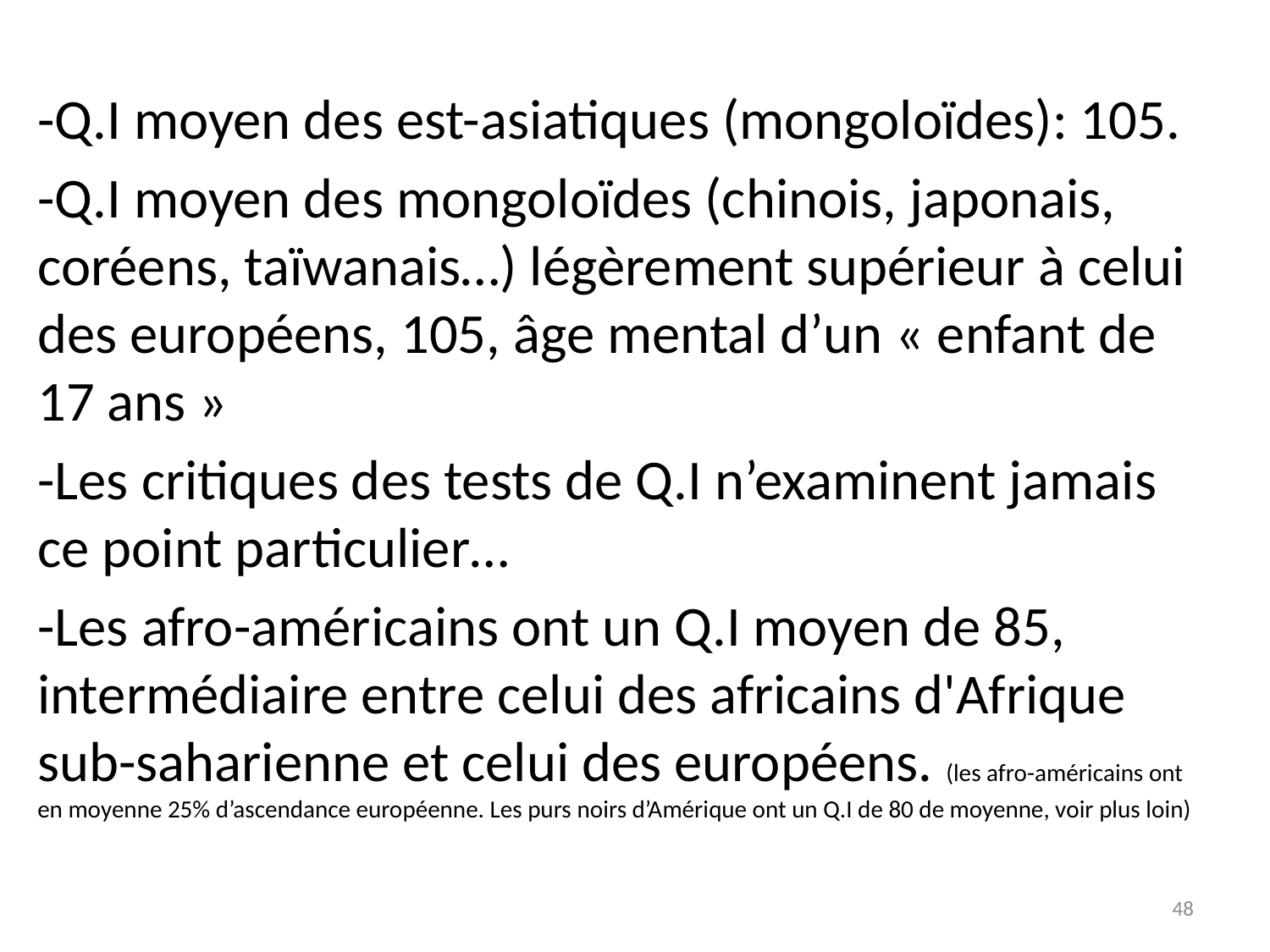

-Q.I moyen des est-asiatiques (mongoloïdes): 105.
-Q.I moyen des mongoloïdes (chinois, japonais, coréens, taïwanais…) légèrement supérieur à celui des européens, 105, âge mental d’un « enfant de 17 ans »
-Les critiques des tests de Q.I n’examinent jamais ce point particulier…
-Les afro-américains ont un Q.I moyen de 85, intermédiaire entre celui des africains d'Afrique sub-saharienne et celui des européens. (les afro-américains ont en moyenne 25% d’ascendance européenne. Les purs noirs d’Amérique ont un Q.I de 80 de moyenne, voir plus loin)
48